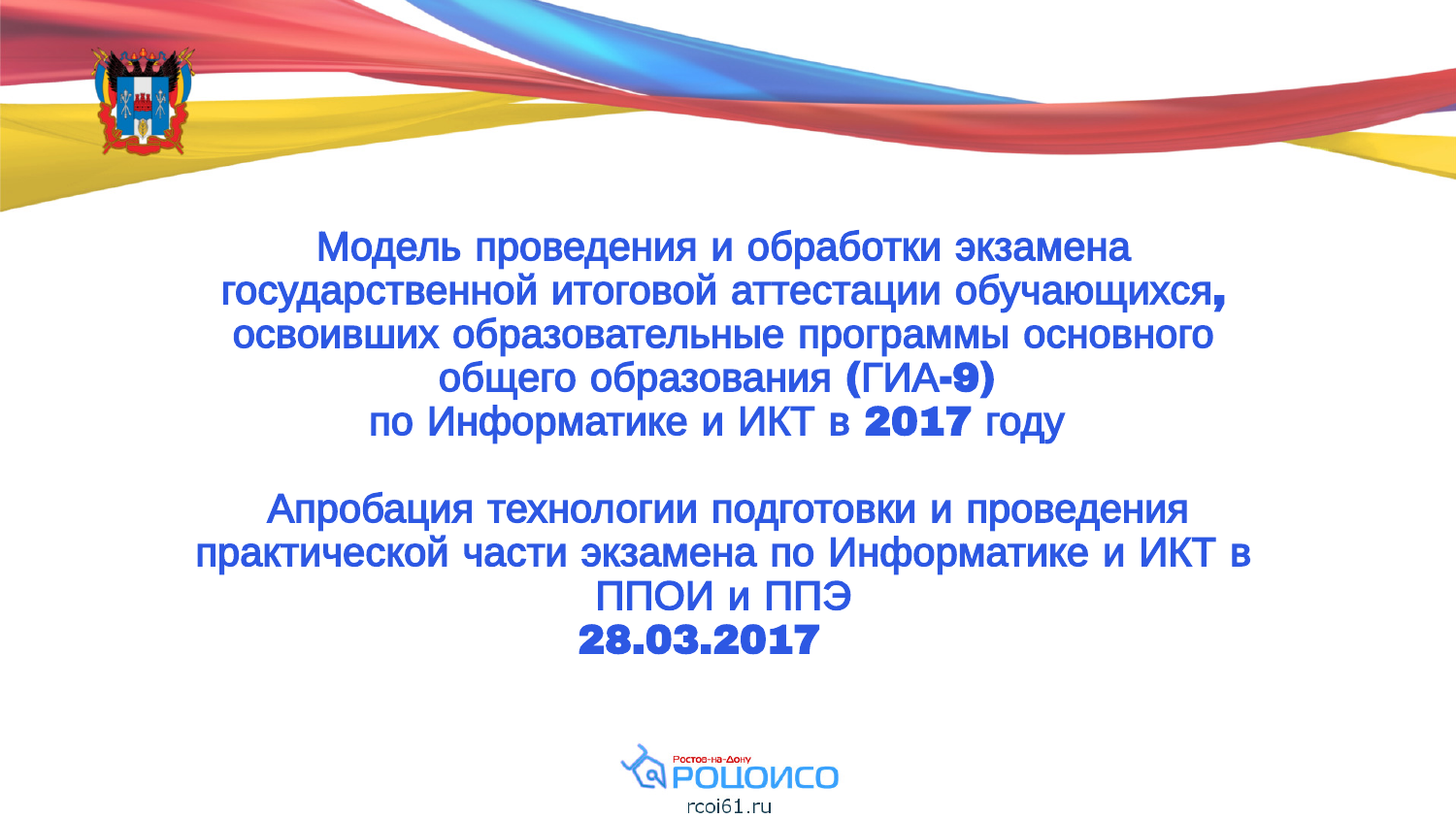

# Модель проведения и обработки экзамена государственной итоговой аттестации обучающихся, освоивших образовательные программы основного общего образования (ГИА-9) по Информатике и ИКТ в 2017 году Апробация технологии подготовки и проведения практической части экзамена по Информатике и ИКТ в ППОИ и ППЭ 28.03.2017